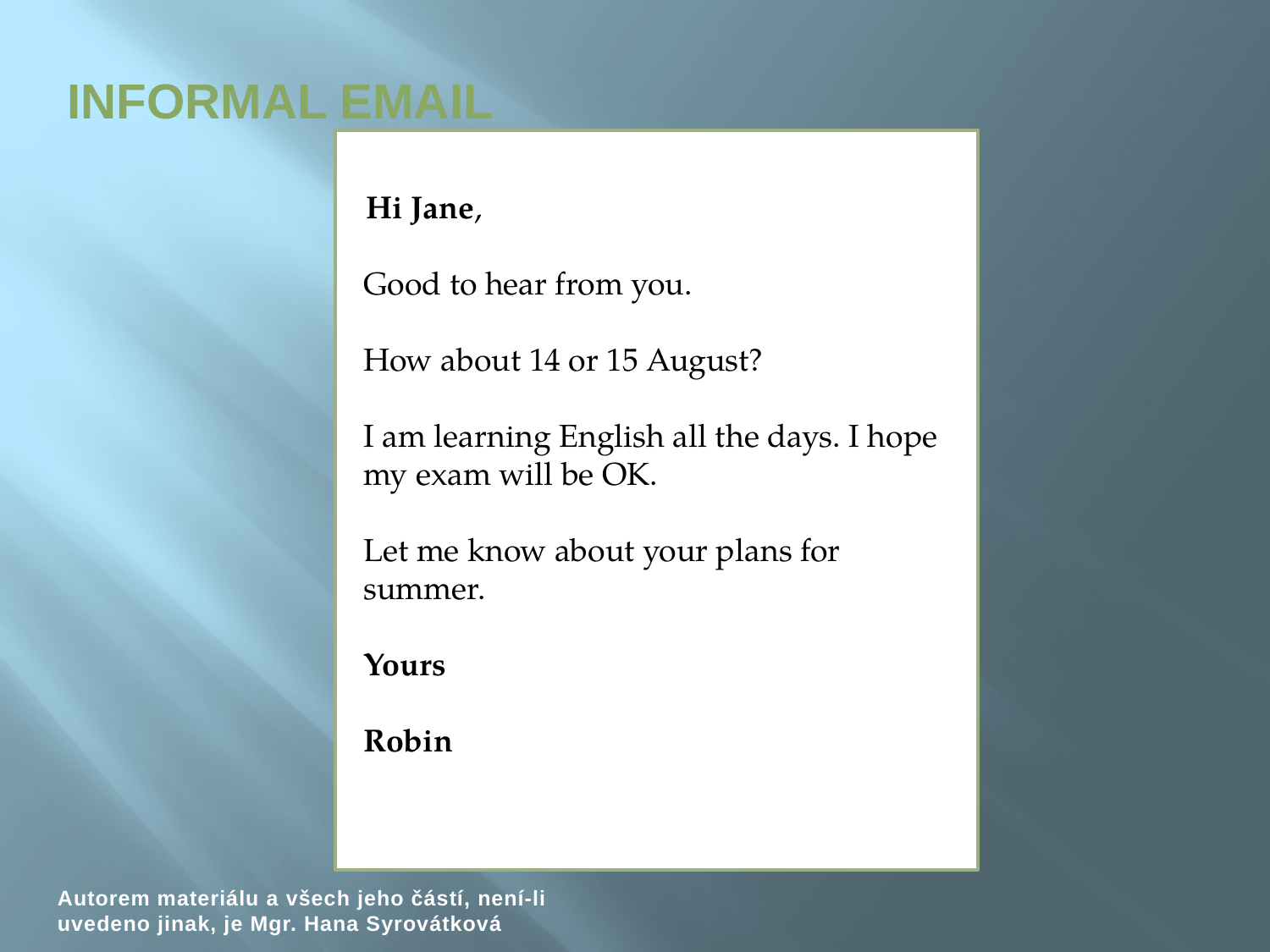

# INFORMAL EMAIL

   Hi Jane,

  Good to hear from you.

  How about 14 or 15 August?

  I am learning English all the days. I hope
  my exam will be OK.

  Let me know about your plans for
  summer.

  Yours

  Robin

Autorem materiálu a všech jeho částí, není-li uvedeno jinak, je Mgr. Hana Syrovátková